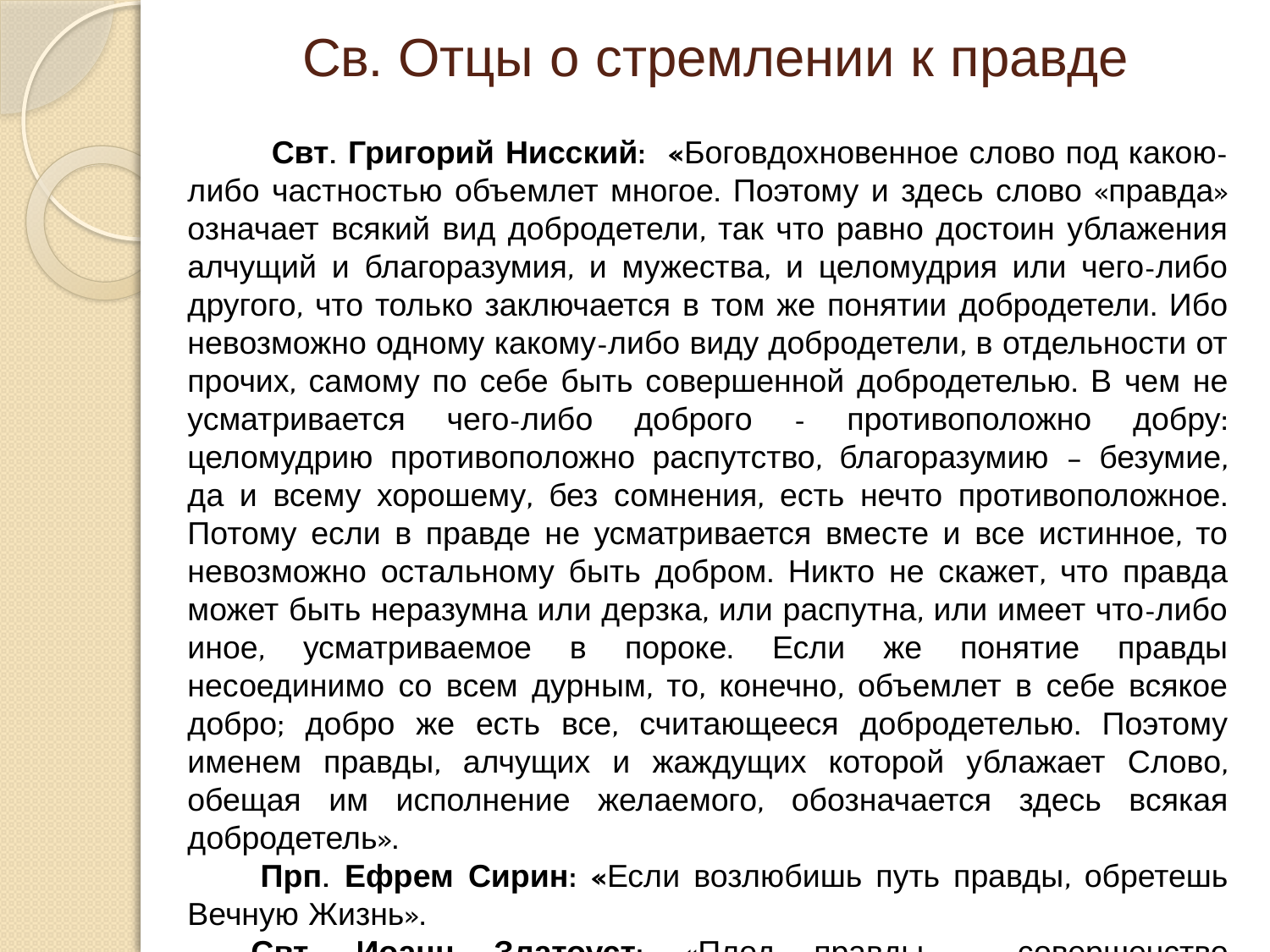

# Св. Отцы о стремлении к правде
  Свт. Григорий Нисский:  «Боговдохновенное слово под какою-либо частностью объемлет многое. Поэтому и здесь слово «правда» означает всякий вид добродетели, так что равно достоин ублажения алчущий и благоразумия, и мужества, и целомудрия или чего-либо другого, что только заключается в том же понятии добродетели. Ибо невозможно одному какому-либо виду добродетели, в отдельности от прочих, самому по себе быть совершенной добродетелью. В чем не усматривается чего-либо доброго - противоположно добру: целомудрию противоположно распутство, благоразумию – безумие, да и всему хорошему, без сомнения, есть нечто противоположное. Потому если в правде не усматривается вместе и все истинное, то невозможно остальному быть добром. Никто не скажет, что правда может быть неразумна или дерзка, или распутна, или имеет что-либо иное, усматриваемое в пороке. Если же понятие правды несоединимо со всем дурным, то, конечно, объемлет в себе всякое добро; добро же есть все, считающееся добродетелью. Поэтому именем правды, алчущих и жаждущих которой ублажает Слово, обещая им исполнение желаемого, обозначается здесь всякая добродетель».
 Прп. Ефрем Сирин: «Если возлюбишь путь правды, обретешь Вечную Жизнь».
Свт. Иоанн Златоуст: «Плод правды – совершенство добродетели, из него вырастает древо жизни».